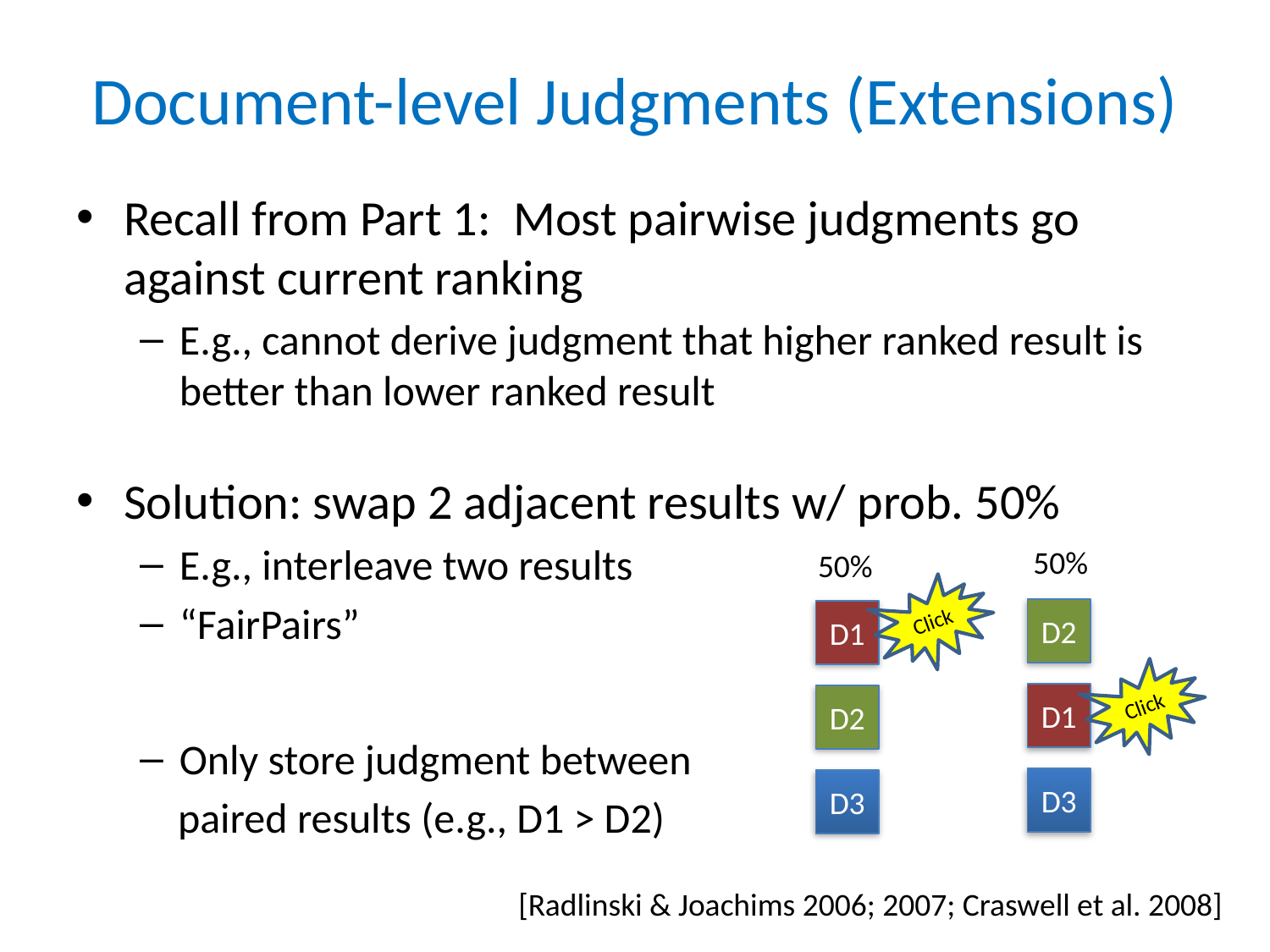

# Document-level Judgments (Extensions)
Recall from Part 1:  Most pairwise judgments go against current ranking
E.g., cannot derive judgment that higher ranked result is better than lower ranked result

Solution: swap 2 adjacent results w/ prob. 50%
E.g., interleave two results
“FairPairs”

Only store judgment between
    paired results (e.g., D1 > D2)
50%
50%
Click
D2
D1
Click
D1
D2
D3
D3
[Radlinski & Joachims 2006; 2007; Craswell et al. 2008]